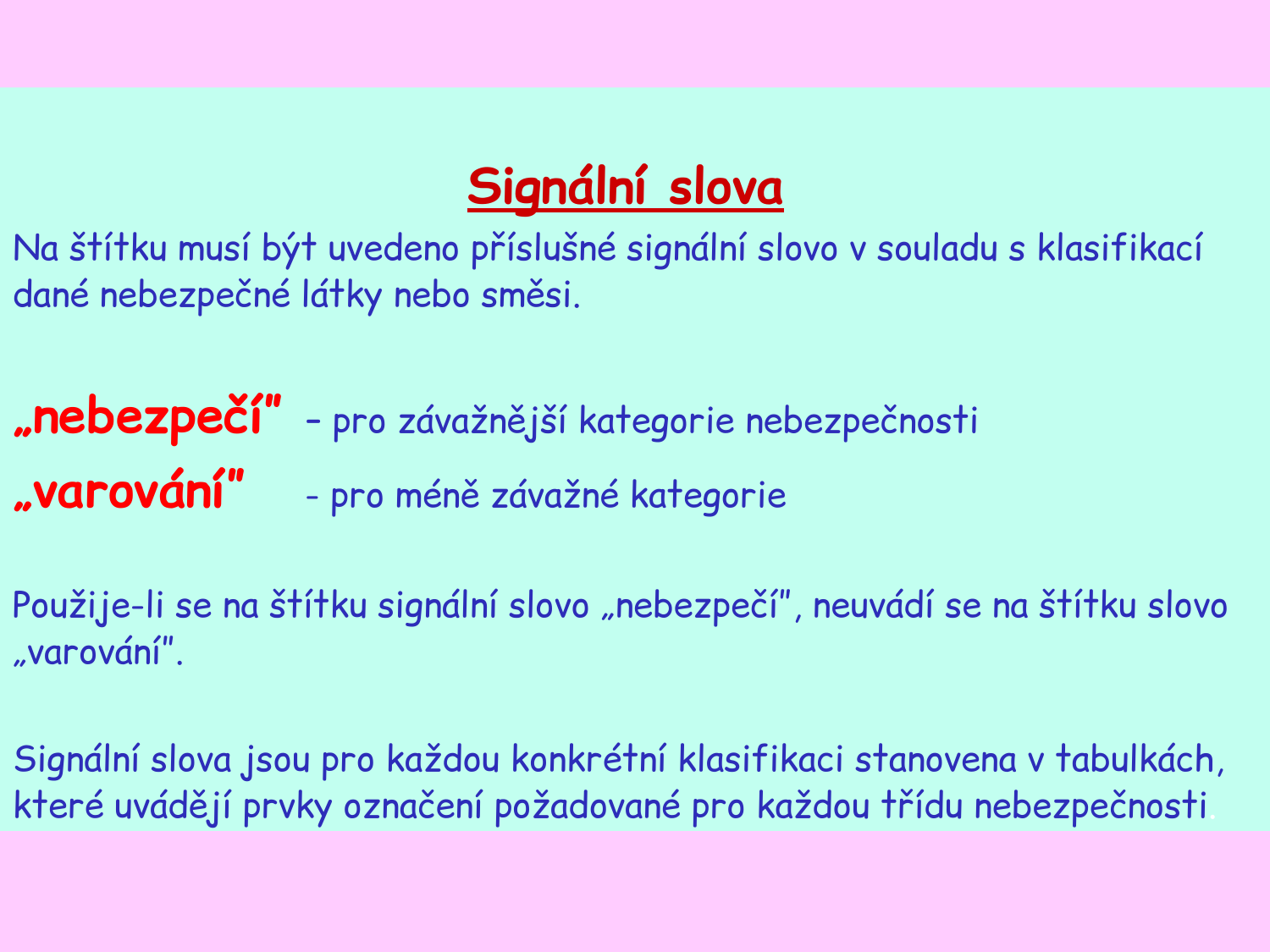

Signální slova
Na štítku musí být uvedeno příslušné signální slovo v souladu s klasifikací dané nebezpečné látky nebo směsi.

„nebezpečí” – pro závažnější kategorie nebezpečnosti
„varování”   - pro méně závažné kategorie

Použije-li se na štítku signální slovo „nebezpečí”, neuvádí se na štítku slovo „varování”.

Signální slova jsou pro každou konkrétní klasifikaci stanovena v tabulkách, které uvádějí prvky označení požadované pro každou třídu nebezpečnosti.